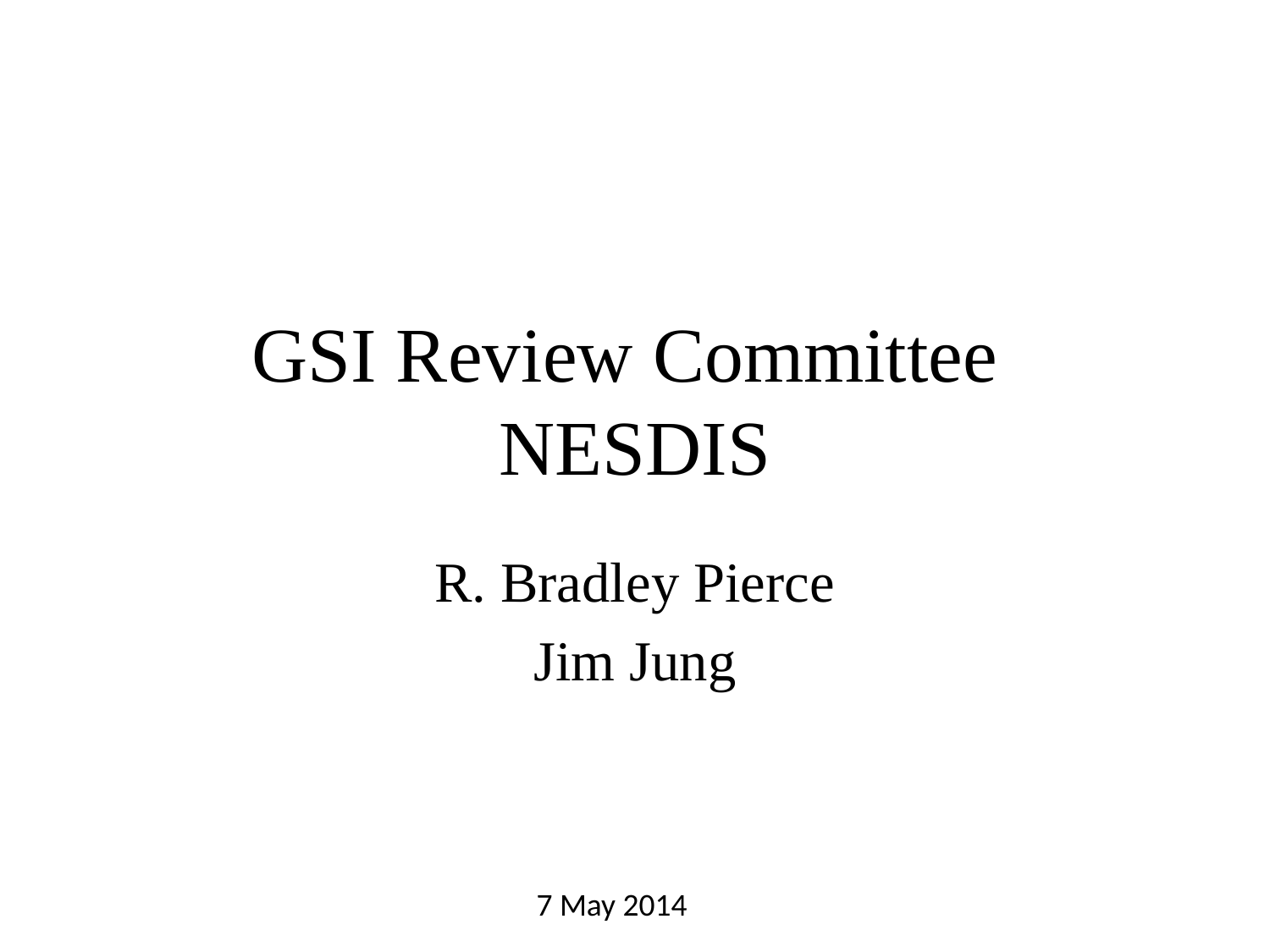

# GSI Review Committee NESDIS
R. Bradley Pierce
Jim Jung
7 May 2014